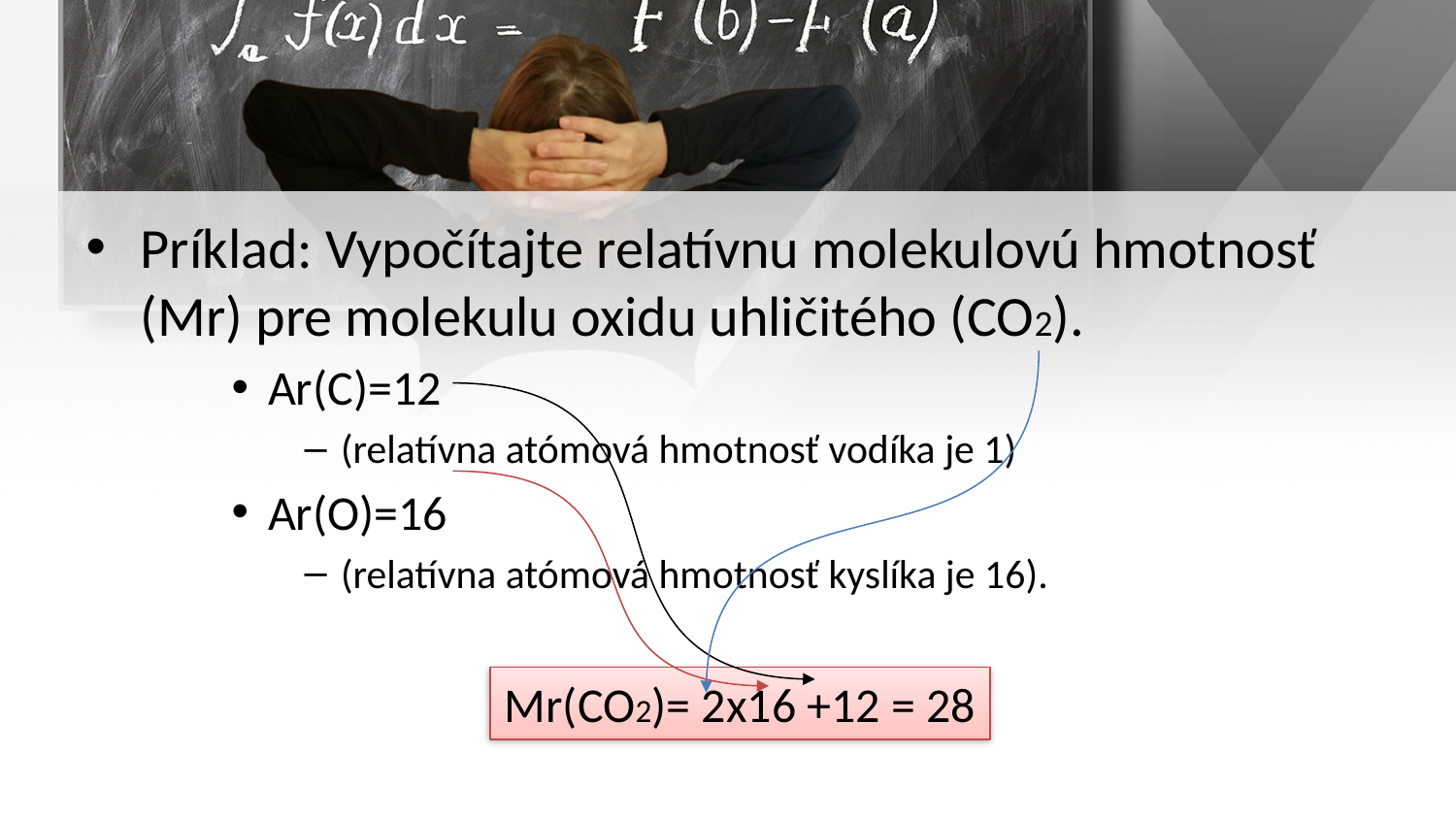

Príklad: Vypočítajte relatívnu molekulovú hmotnosť (Mr) pre molekulu oxidu uhličitého (CO2).
Ar(C)=12
(relatívna atómová hmotnosť vodíka je 1)
Ar(O)=16
(relatívna atómová hmotnosť kyslíka je 16).

Mr(CO2)= 2x16 +12 = 28